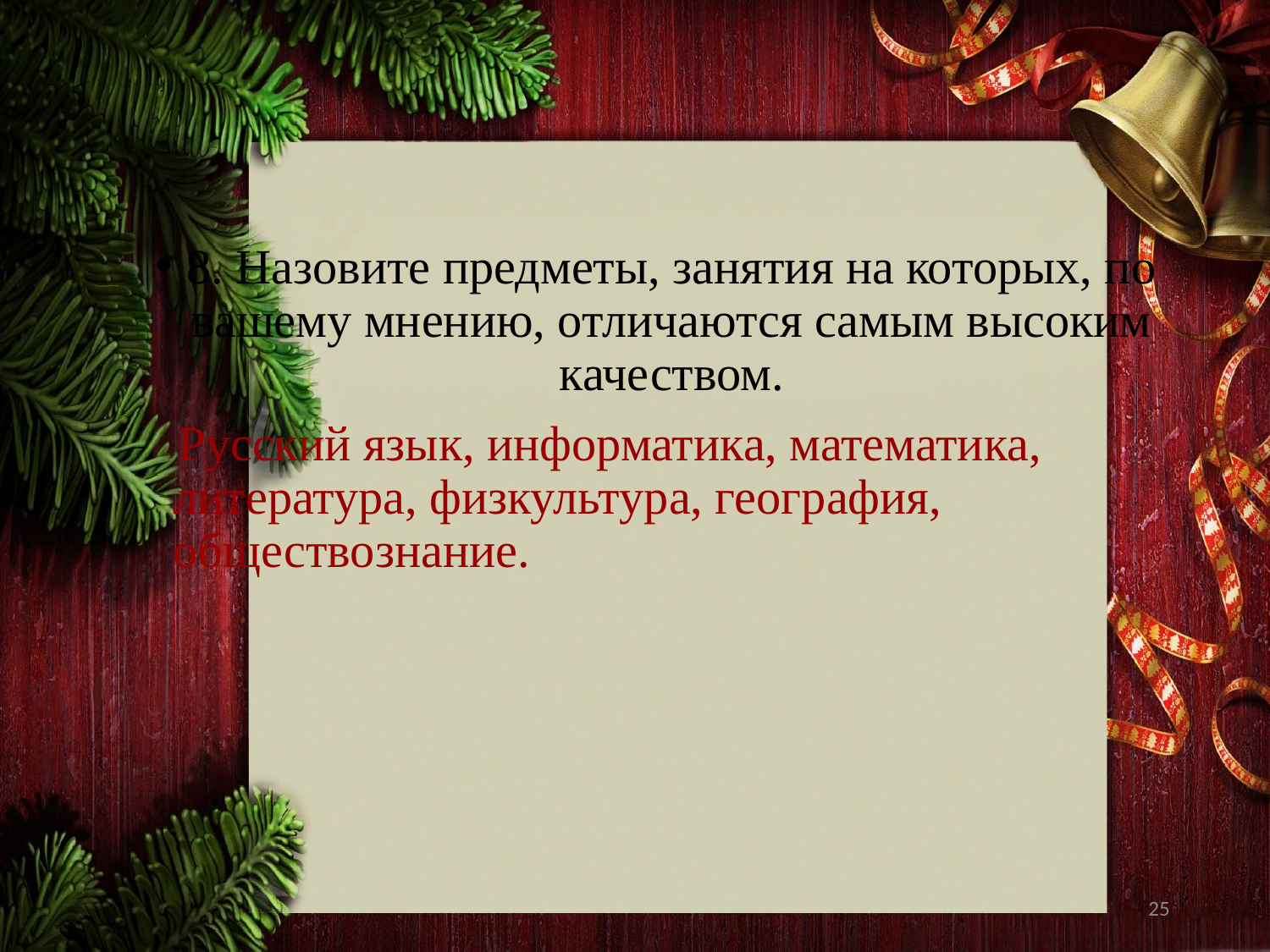

#
8. Назовите предметы, занятия на которых, по вашему мнению, отличаются самым высоким качеством.
   Русский язык, информатика, математика, литература, физкультура, география, обществознание.

25